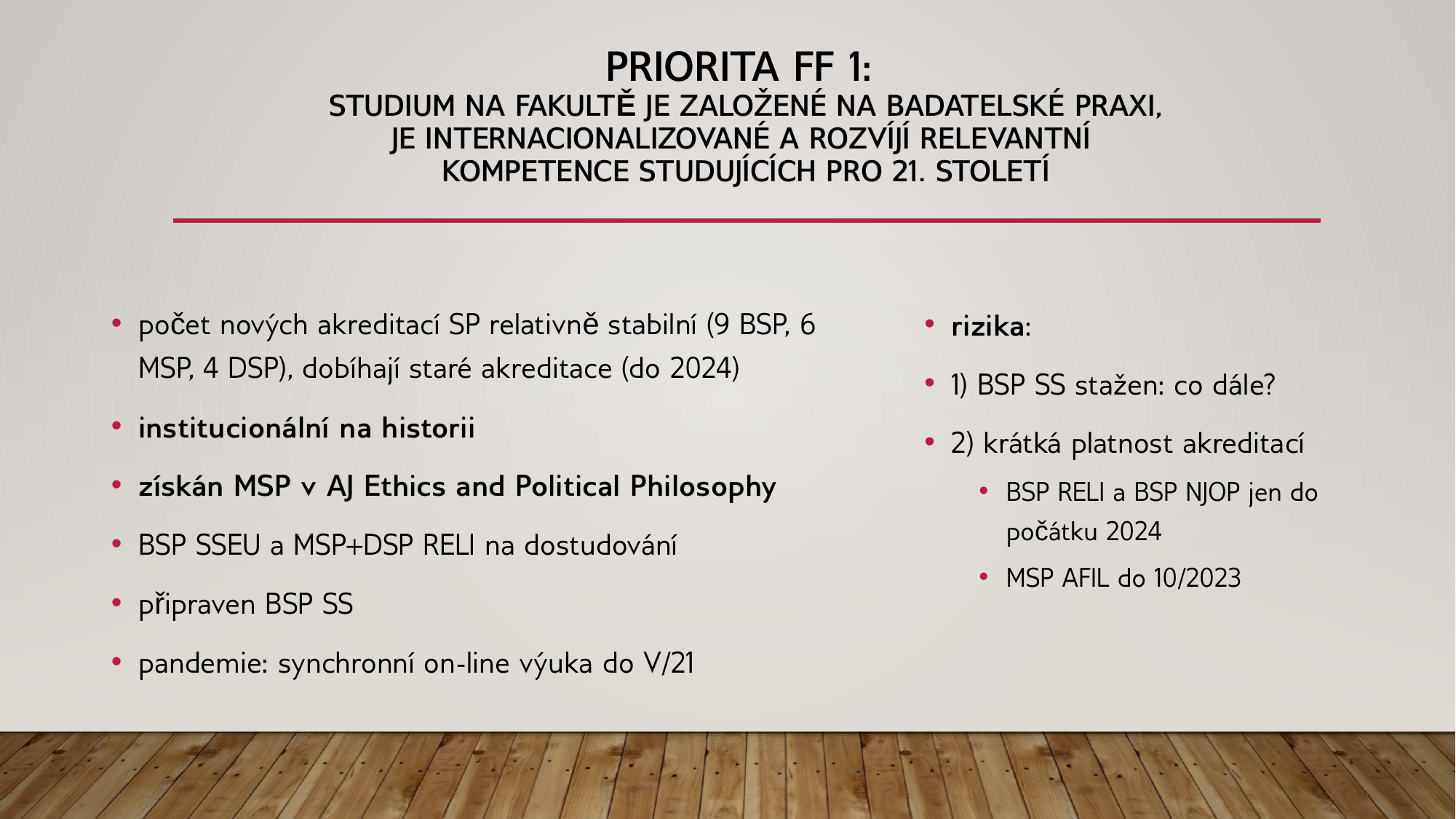

# Priorita FF 1: Studium na fakultě je založené na badatelské praxi, je internacionalizované a rozvíjí relevantní kompetence studujících pro 21. století

počet nových akreditací SP relativně stabilní (9 BSP, 6 MSP, 4 DSP), dobíhají staré akreditace (do 2024)
institucionální na historii
získán MSP v AJ Ethics and Political Philosophy
BSP SSEU a MSP+DSP RELI na dostudování
připraven BSP SS
pandemie: synchronní on-line výuka do V/21

rizika:
1) BSP SS stažen: co dále?
2) krátká platnost akreditací
BSP RELI a BSP NJOP jen do počátku 2024
MSP AFIL do 10/2023